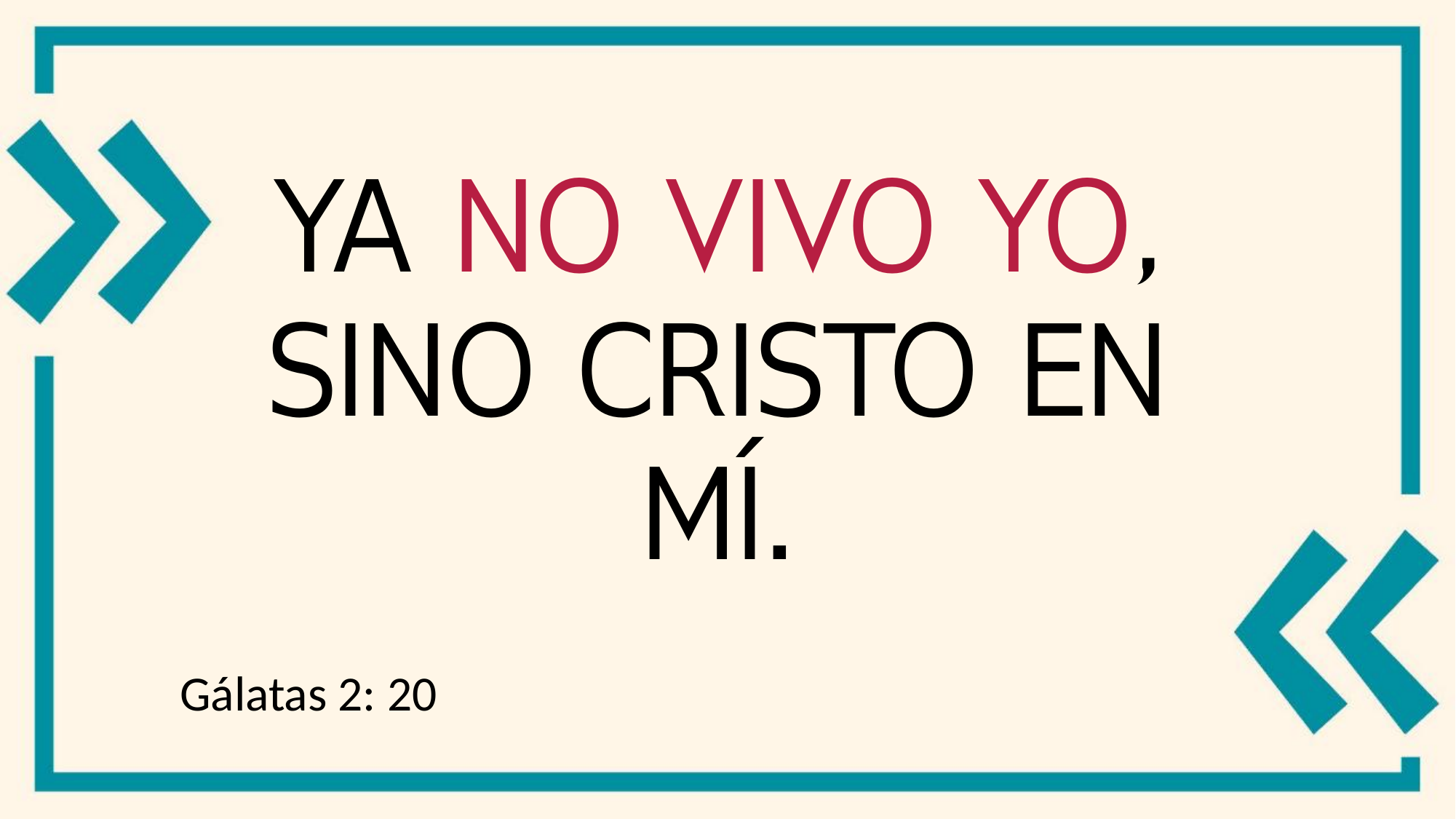

# Ya no vivo yo, sino Cristo en mí.
Gálatas 2: 20